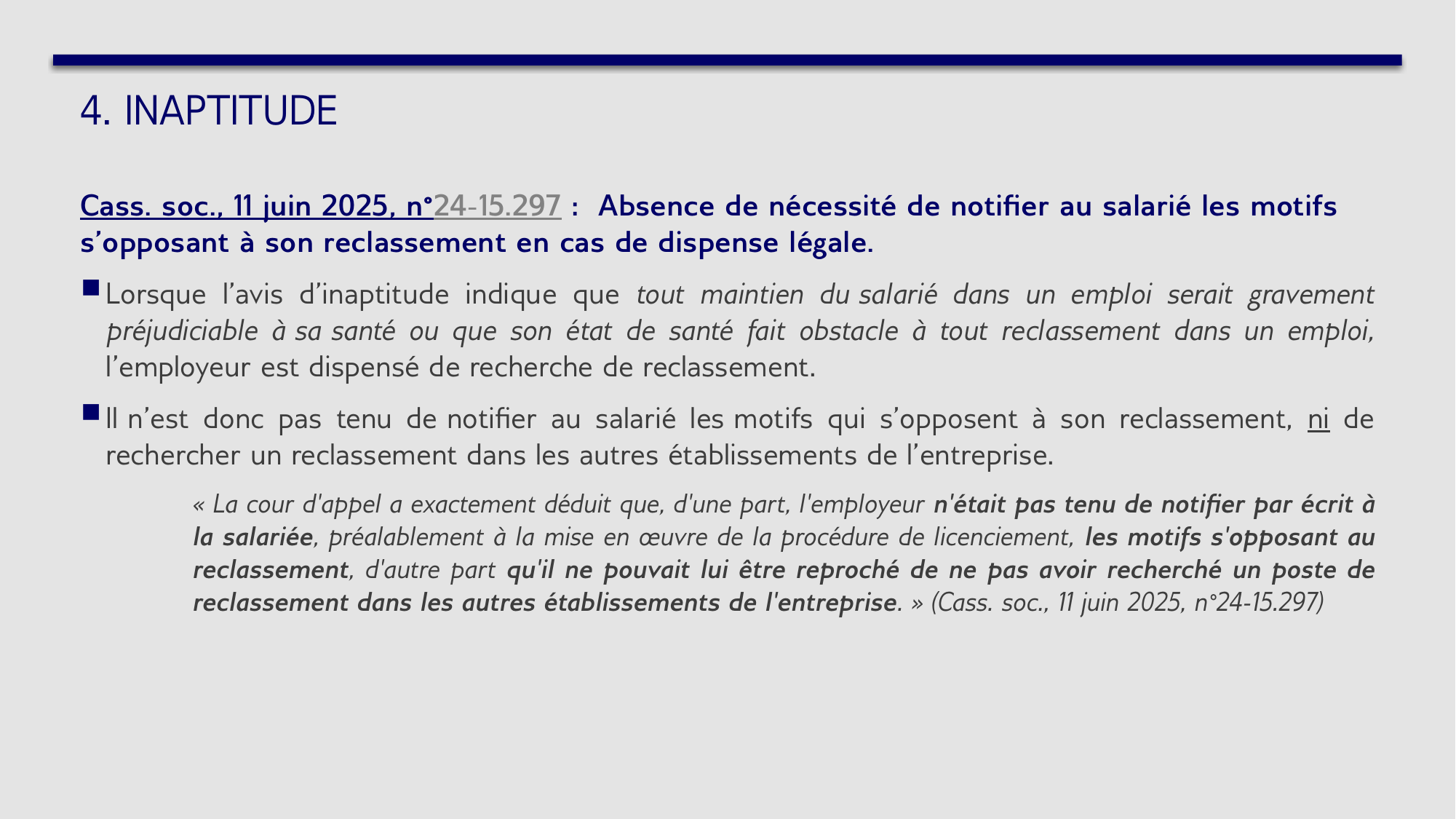

# 4. INAPTITUDE
Cass. soc., 11 juin 2025, n°24-15.297 :  Absence de nécessité de notifier au salarié les motifs s’opposant à son reclassement en cas de dispense légale.
Lorsque l’avis d’inaptitude indique que tout maintien du salarié dans un emploi serait gravement préjudiciable à sa santé ou que son état de santé fait obstacle à tout reclassement dans un emploi, l’employeur est dispensé de recherche de reclassement.
Il n’est donc pas tenu de notifier au salarié les motifs qui s’opposent à son reclassement, ni de rechercher un reclassement dans les autres établissements de l’entreprise.
« La cour d'appel a exactement déduit que, d'une part, l'employeur n'était pas tenu de notifier par écrit à la salariée, préalablement à la mise en oeuvre de la procédure de licenciement, les motifs s'opposant au reclassement, d'autre part qu'il ne pouvait lui être reproché de ne pas avoir recherché un poste de reclassement dans les autres établissements de l'entreprise. » (Cass. soc., 11 juin 2025, n°24-15.297)